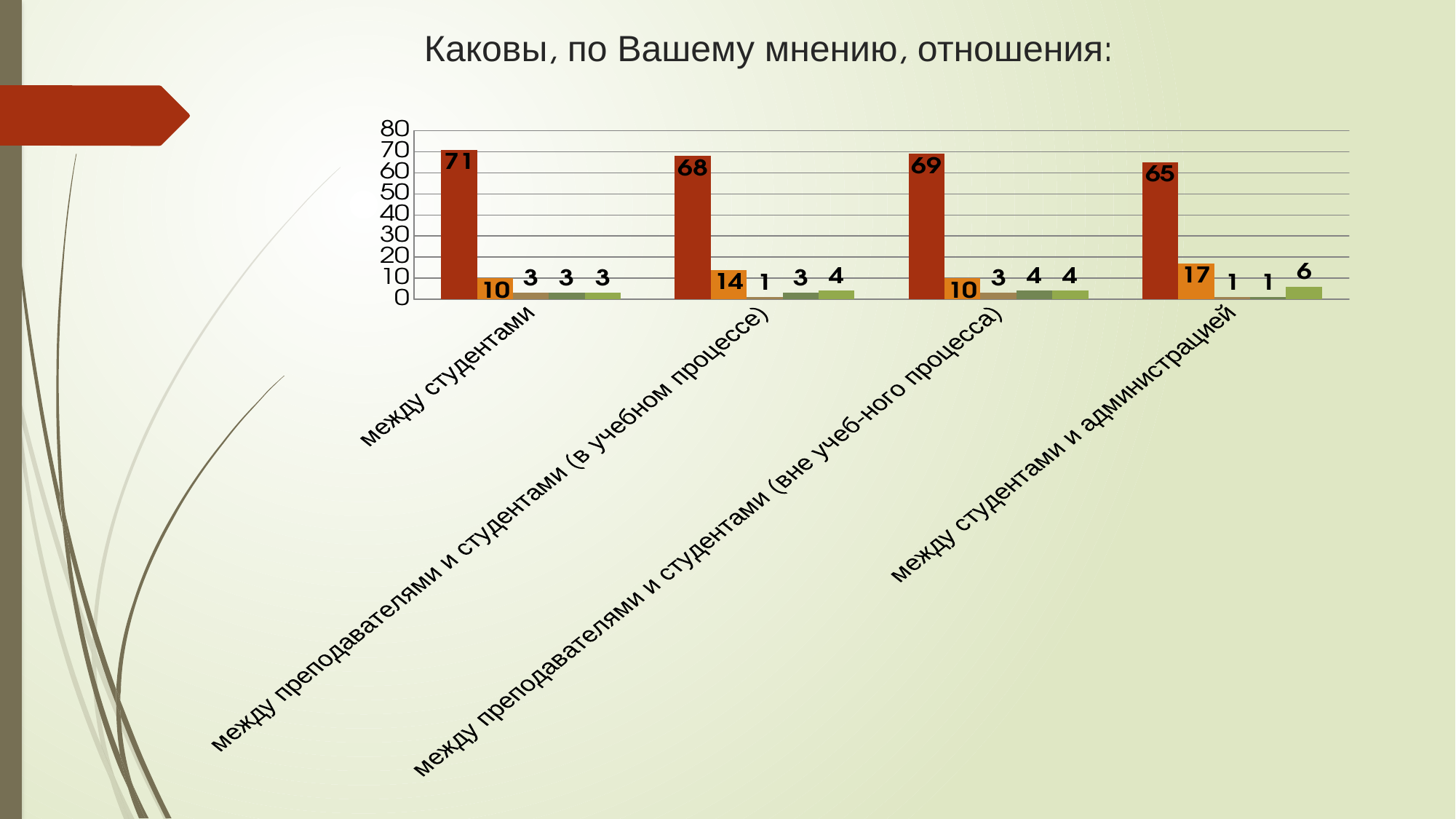

# Каковы, по Вашему мнению, отношения:

### Chart

| Category | доброжелательные | скорее доброжелательные, чем недоброжелательные | скорее недоброжелательные, чем доброжелательные | недоброжелательные | затрудняюсь ответить |
|---|---|---|---|---|---|
| между студентами | 71.0 | 10.0 | 3.0 | 3.0 | 3.0 |
| между преподавателями и студентами (в учебном процессе) | 68.0 | 14.0 | 1.0 | 3.0 | 4.0 |
| между преподавателями и студентами (вне учеб-ного процесса) | 69.0 | 10.0 | 3.0 | 4.0 | 4.0 |
| между студентами и администрацией | 65.0 | 17.0 | 1.0 | 1.0 | 6.0 |